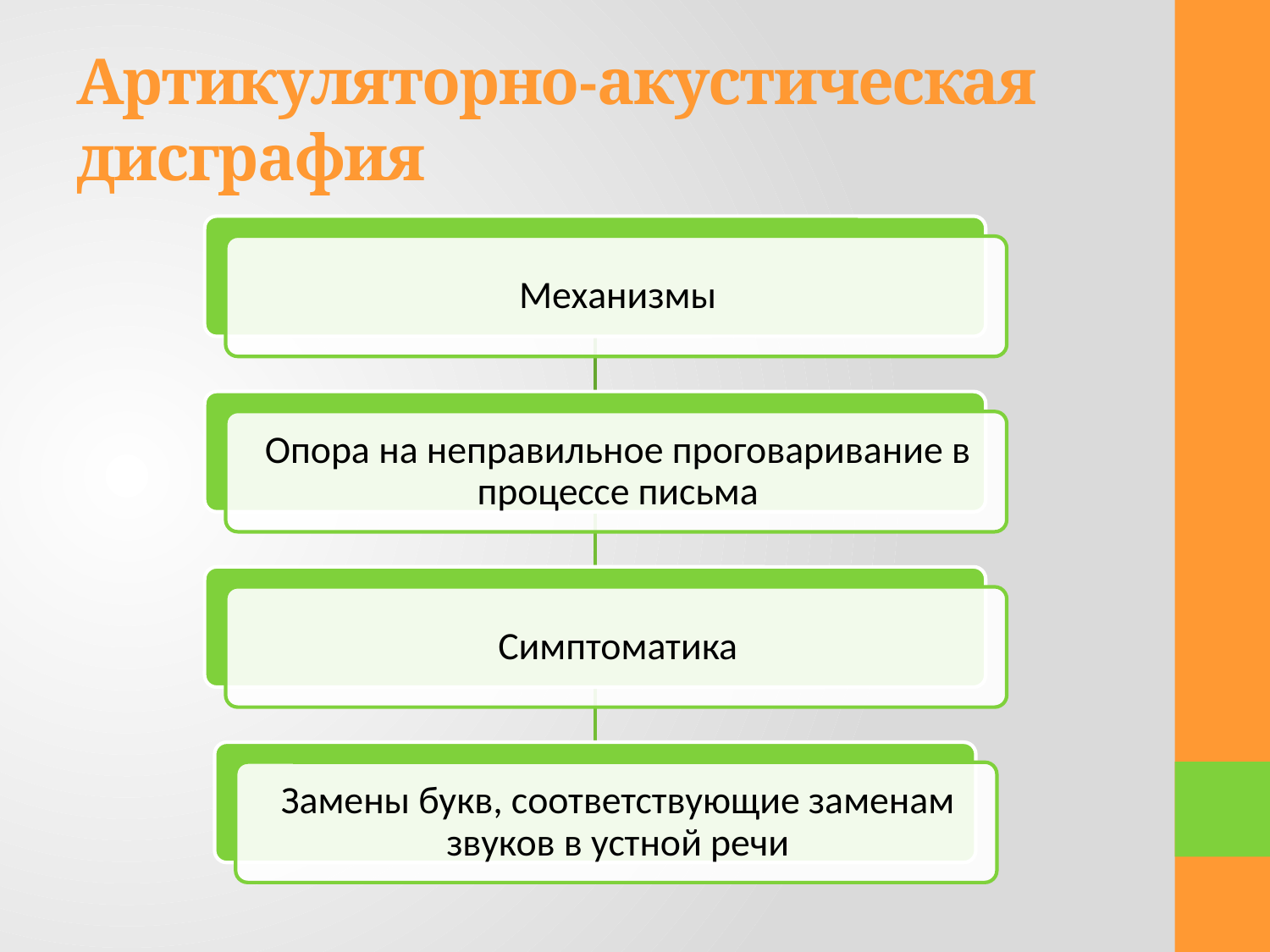

# Артикуляторно-акустическая дисграфия
Механизмы
Опора на неправильное проговаривание в процессе письма
Симптоматика
Замены букв, соответствующие заменам звуков в устной речи